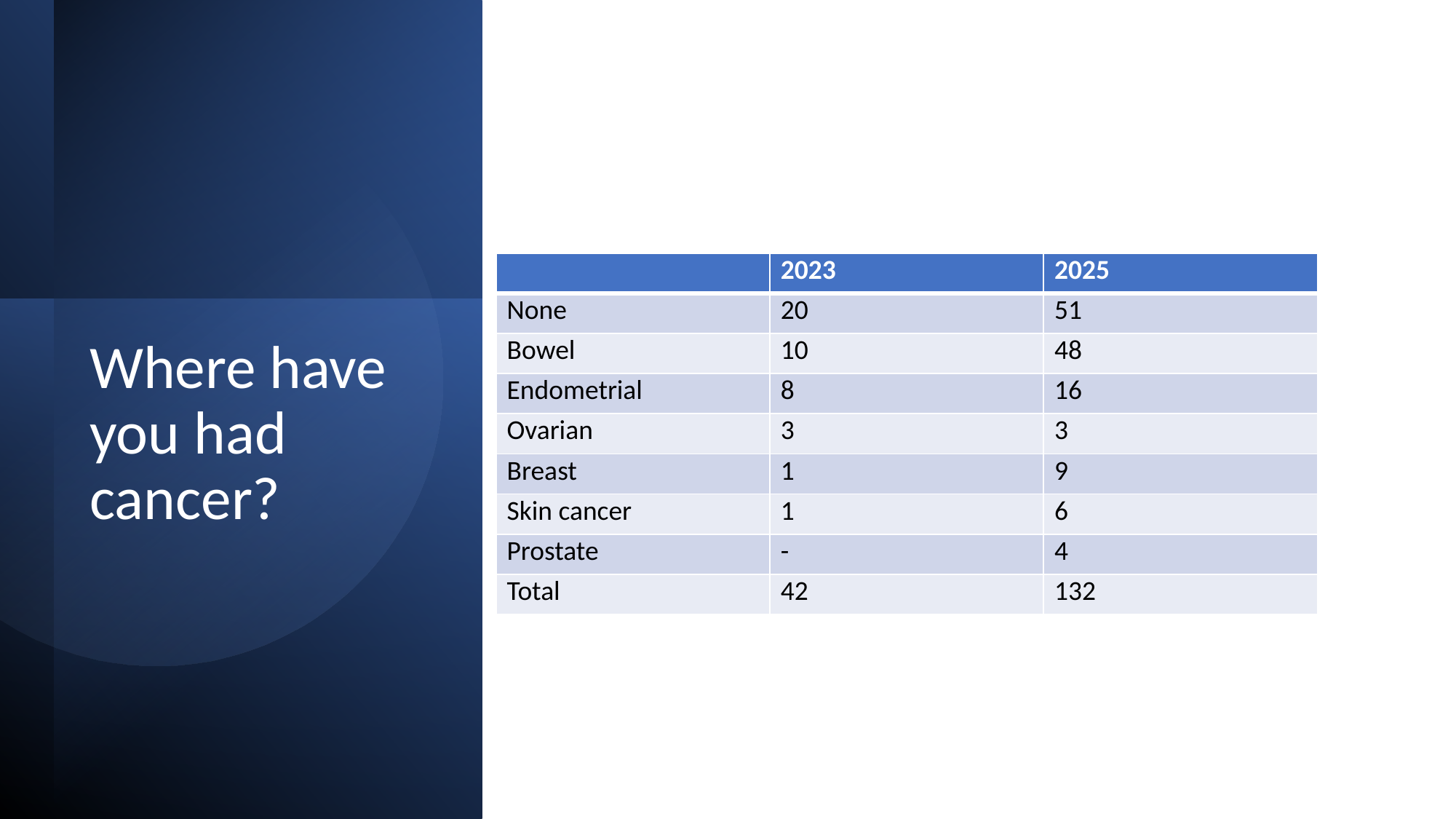

|  | 2023 | 2025 |
| --- | --- | --- |
| None | 20 | 51 |
| Bowel | 10 | 48 |
| Endometrial | 8 | 16 |
| Ovarian | 3 | 3 |
| Breast | 1 | 9 |
| Skin cancer | 1 | 6 |
| Prostate | - | 4 |
| Total | 42 | 132 |

# Where have you had cancer?